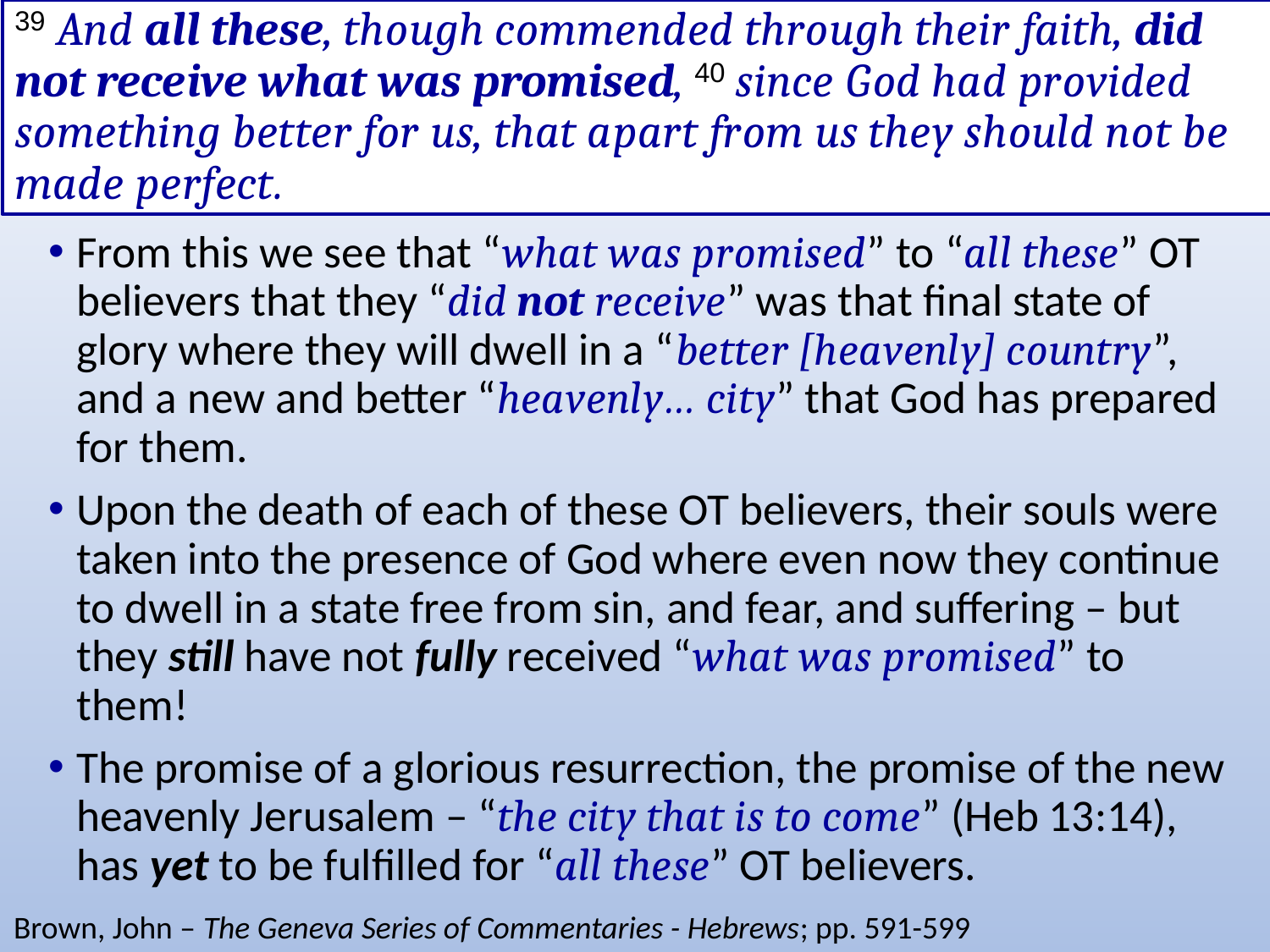

# 39 And all these, though commended through their faith, did not receive what was promised, 40 since God had provided something better for us, that apart from us they should not be made perfect.
From this we see that “what was promised” to “all these” OT believers that they “did not receive” was that final state of glory where they will dwell in a “better [heavenly] country”, and a new and better “heavenly… city” that God has prepared for them.
Upon the death of each of these OT believers, their souls were taken into the presence of God where even now they continue to dwell in a state free from sin, and fear, and suffering – but they still have not fully received “what was promised” to them!
The promise of a glorious resurrection, the promise of the new heavenly Jerusalem – “the city that is to come” (Heb 13:14), has yet to be fulfilled for “all these” OT believers.

Brown, John – The Geneva Series of Commentaries - Hebrews; pp. 591-599